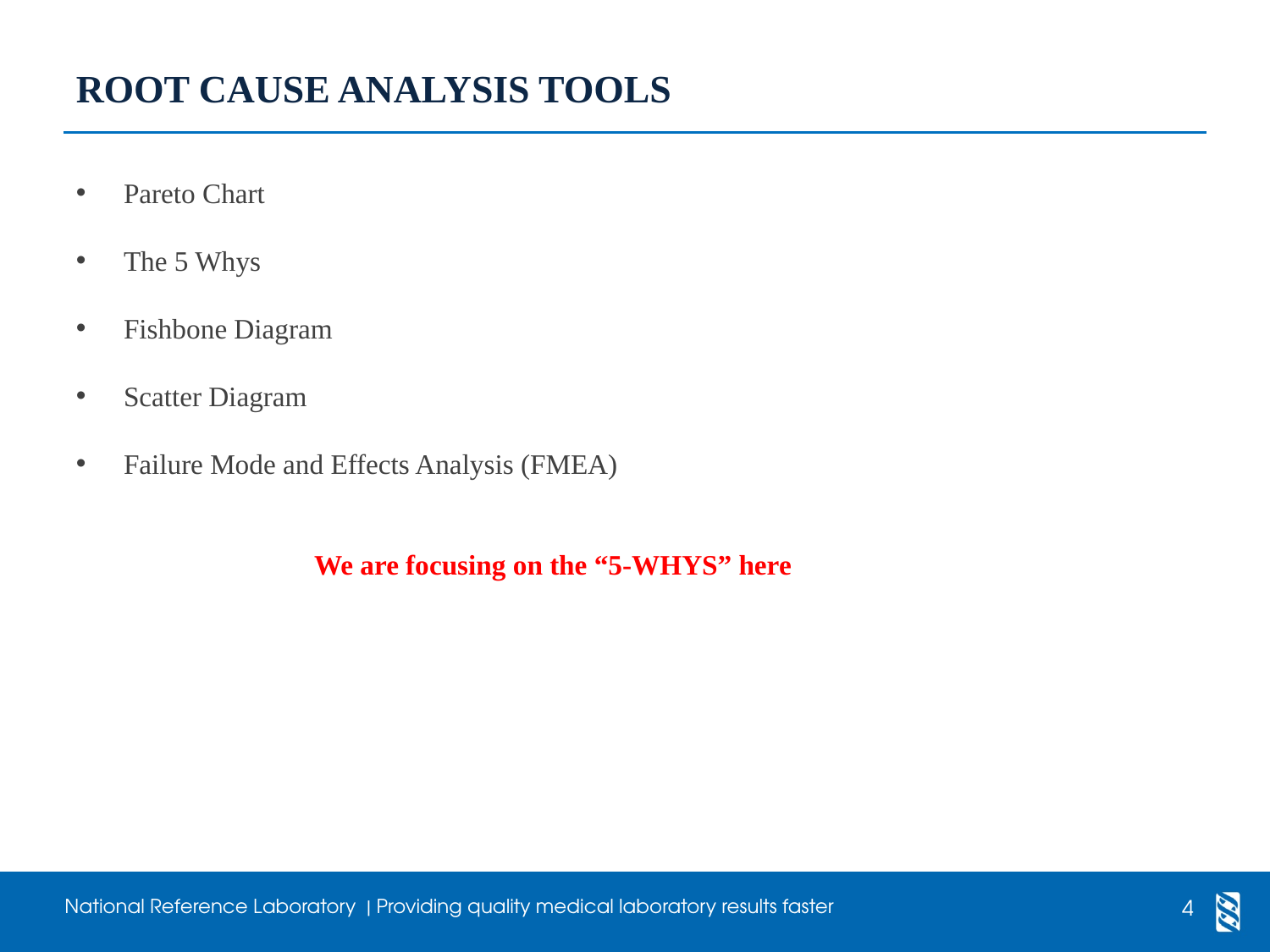

Root Cause Analysis Tools
Pareto Chart

The 5 Whys

Fishbone Diagram

Scatter Diagram

Failure Mode and Effects Analysis (FMEA)

We are focusing on the “5-WHYS” here

4